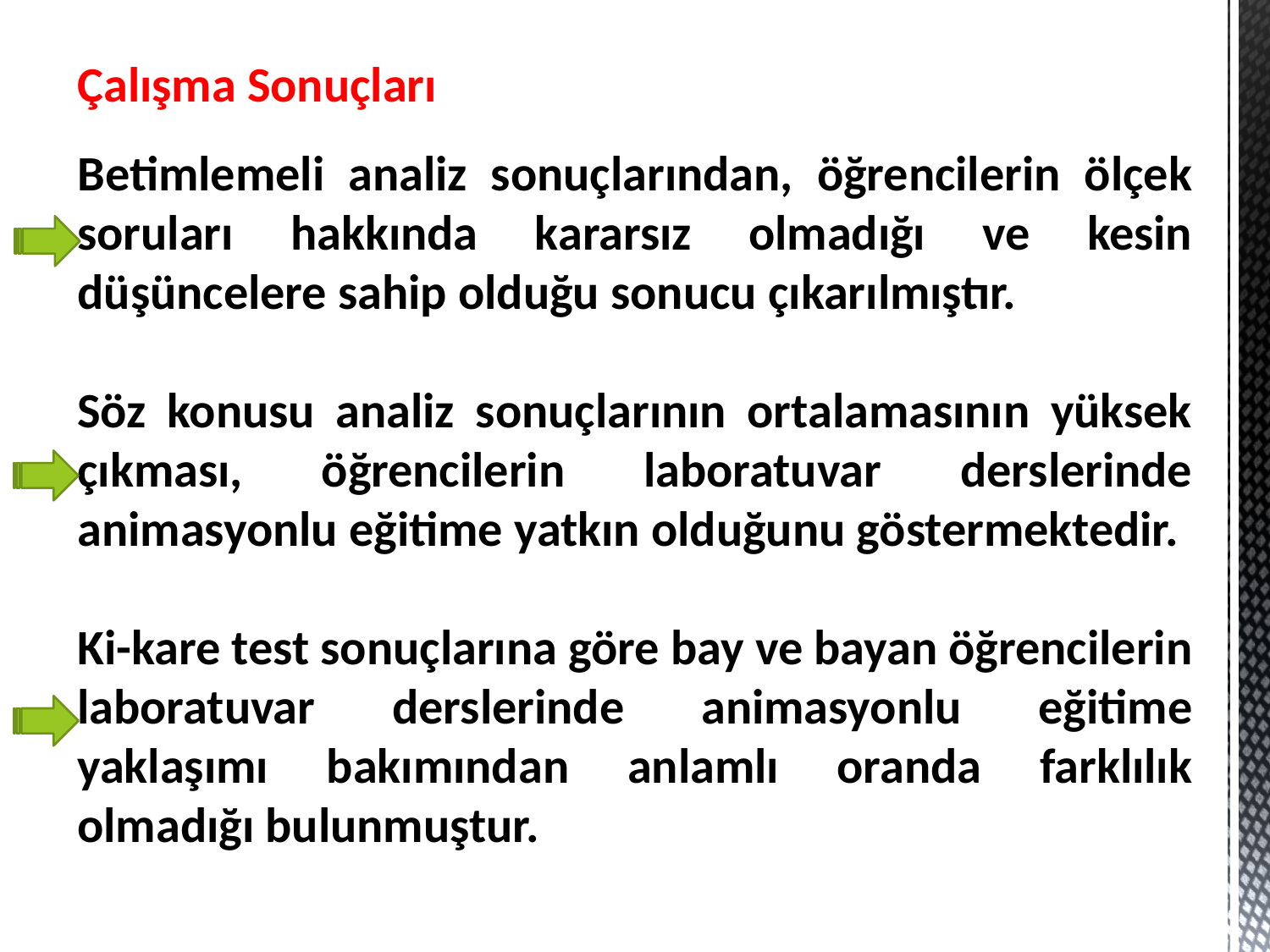

Çalışma Sonuçları
Betimlemeli analiz sonuçlarından, öğrencilerin ölçek soruları hakkında kararsız olmadığı ve kesin düşüncelere sahip olduğu sonucu çıkarılmıştır.

Söz konusu analiz sonuçlarının ortalamasının yüksek çıkması, öğrencilerin laboratuvar derslerinde animasyonlu eğitime yatkın olduğunu göstermektedir.

Ki-kare test sonuçlarına göre bay ve bayan öğrencilerin laboratuvar derslerinde animasyonlu eğitime yaklaşımı bakımından anlamlı oranda farklılık olmadığı bulunmuştur.